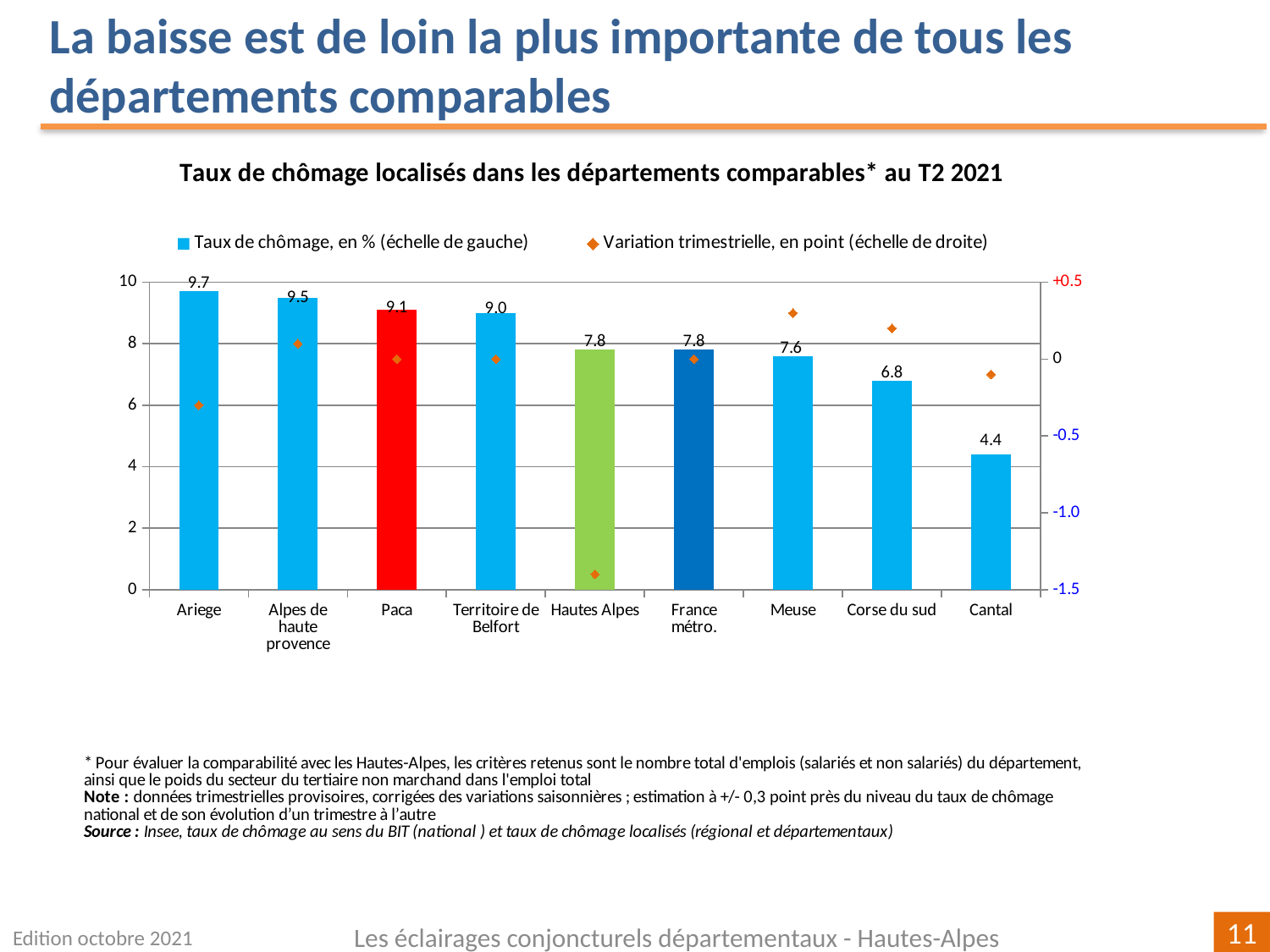

La baisse est de loin la plus importante de tous les départements comparables

### Chart

| Category |  |  |
|---|---|---|
| Ariege | 9.7 | -0.3000000000000007 |
| Alpes de haute provence | 9.5 | 0.09999999999999964 |
| Paca | 9.1 | 0.0 |
| Territoire de Belfort | 9.0 | 0.0 |
| Hautes Alpes | 7.8 | -1.3999999999999995 |
| France métro. | 7.8 | 0.0 |
| Meuse | 7.6 | 0.2999999999999998 |
| Corse du sud | 6.8 | 0.20000000000000018 |
| Cantal | 4.4 | -0.09999999999999964 |
Edition octobre 2021
Les éclairages conjoncturels départementaux - Hautes-Alpes
11